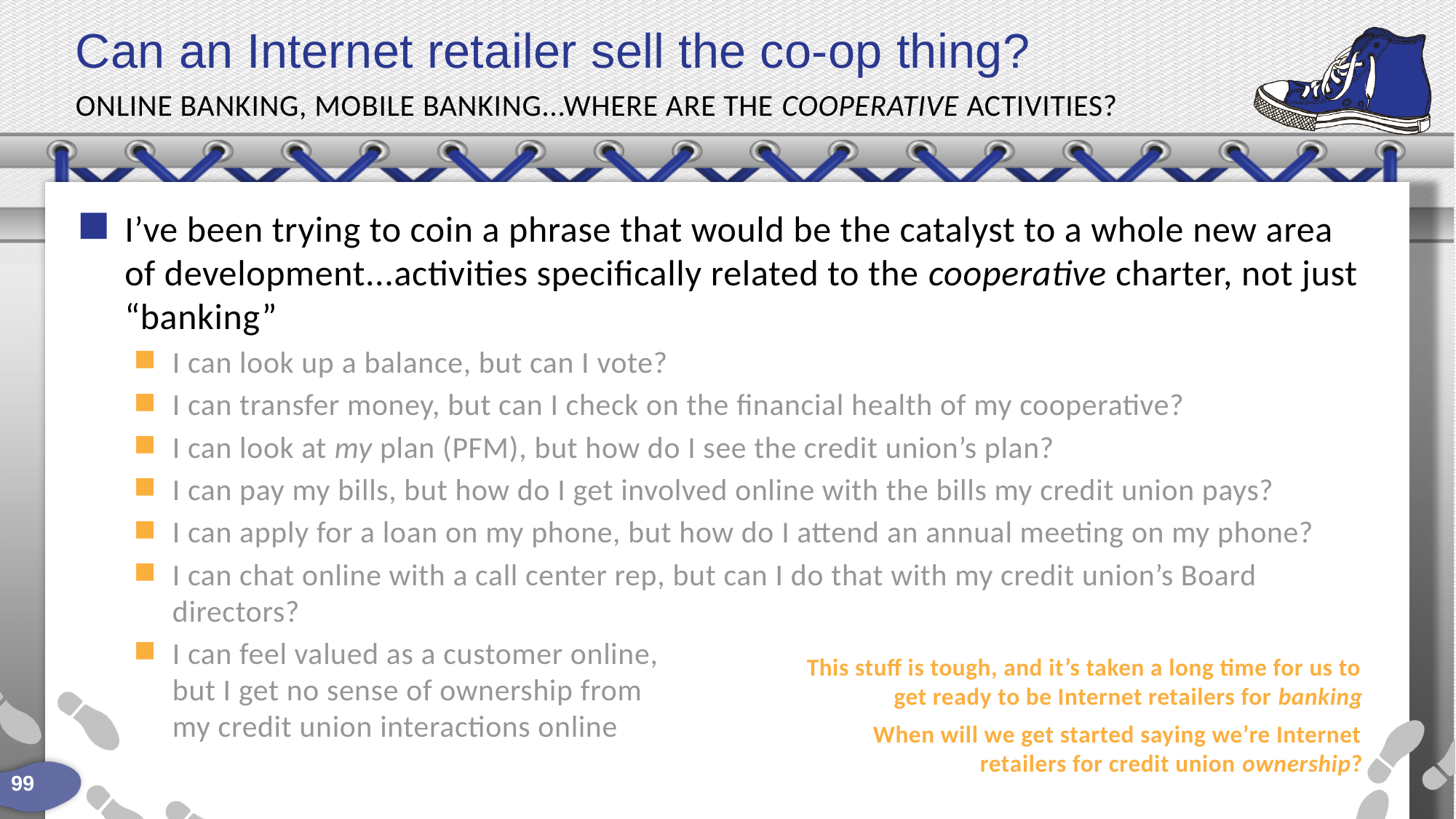

# Can an Internet retailer sell the co-op thing?
Online banking, mobile banking...where are the cooperative activities?

I’ve been trying to coin a phrase that would be the catalyst to a whole new area of development...activities specifically related to the cooperative charter, not just “banking”
I can look up a balance, but can I vote?
I can transfer money, but can I check on the financial health of my cooperative?
I can look at my plan (PFM), but how do I see the credit union’s plan?
I can pay my bills, but how do I get involved online with the bills my credit union pays?
I can apply for a loan on my phone, but how do I attend an annual meeting on my phone?
I can chat online with a call center rep, but can I do that with my credit union’s Board directors?
I can feel valued as a customer online,
but I get no sense of ownership from
my credit union interactions online
This stuff is tough, and it’s taken a long time for us to get ready to be Internet retailers for banking
When will we get started saying we’re Internet retailers for credit union ownership?
99